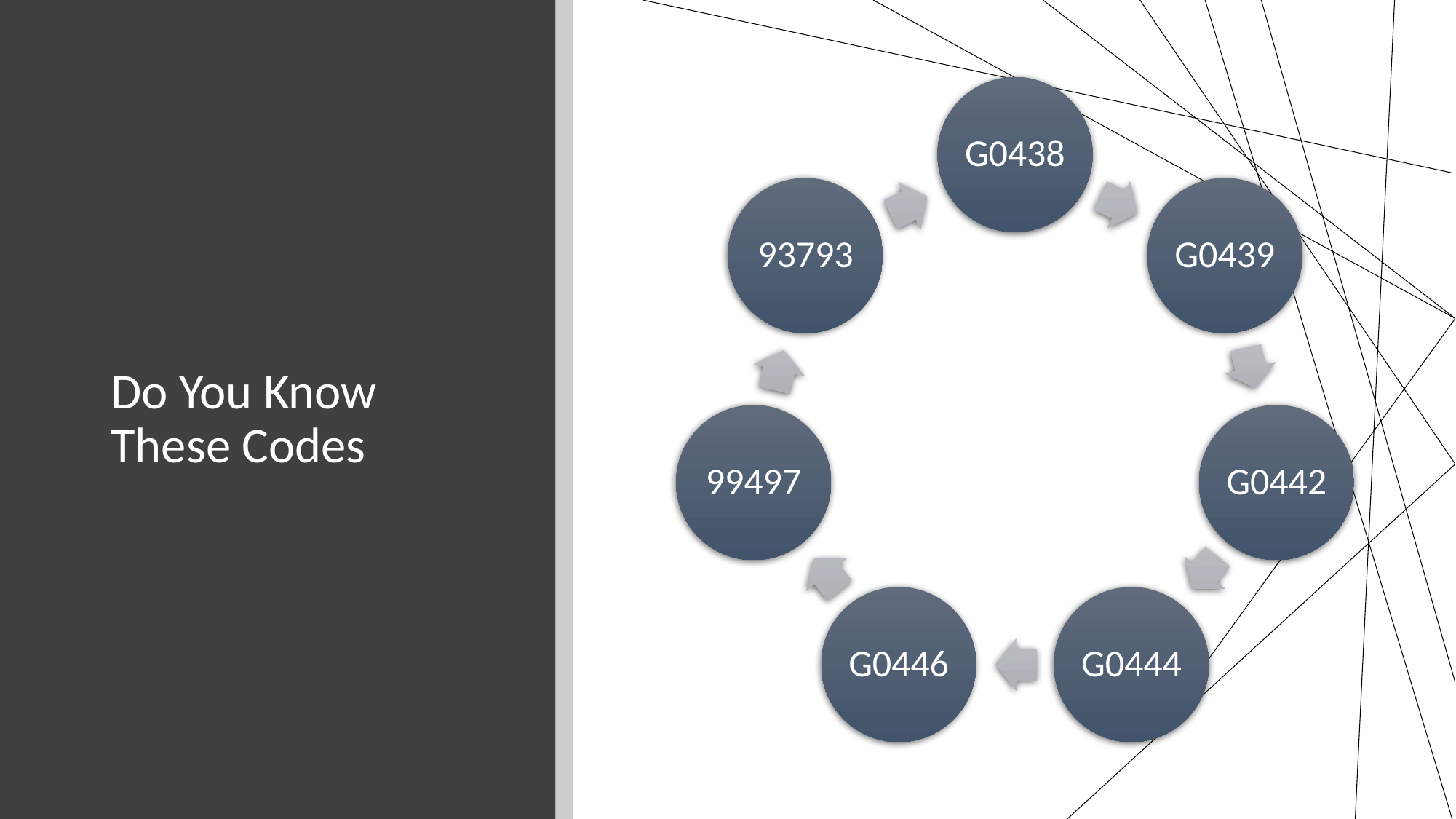

G0438

G0439

G0442

G0444

G0446

99497

93793

# Do You Know These Codes